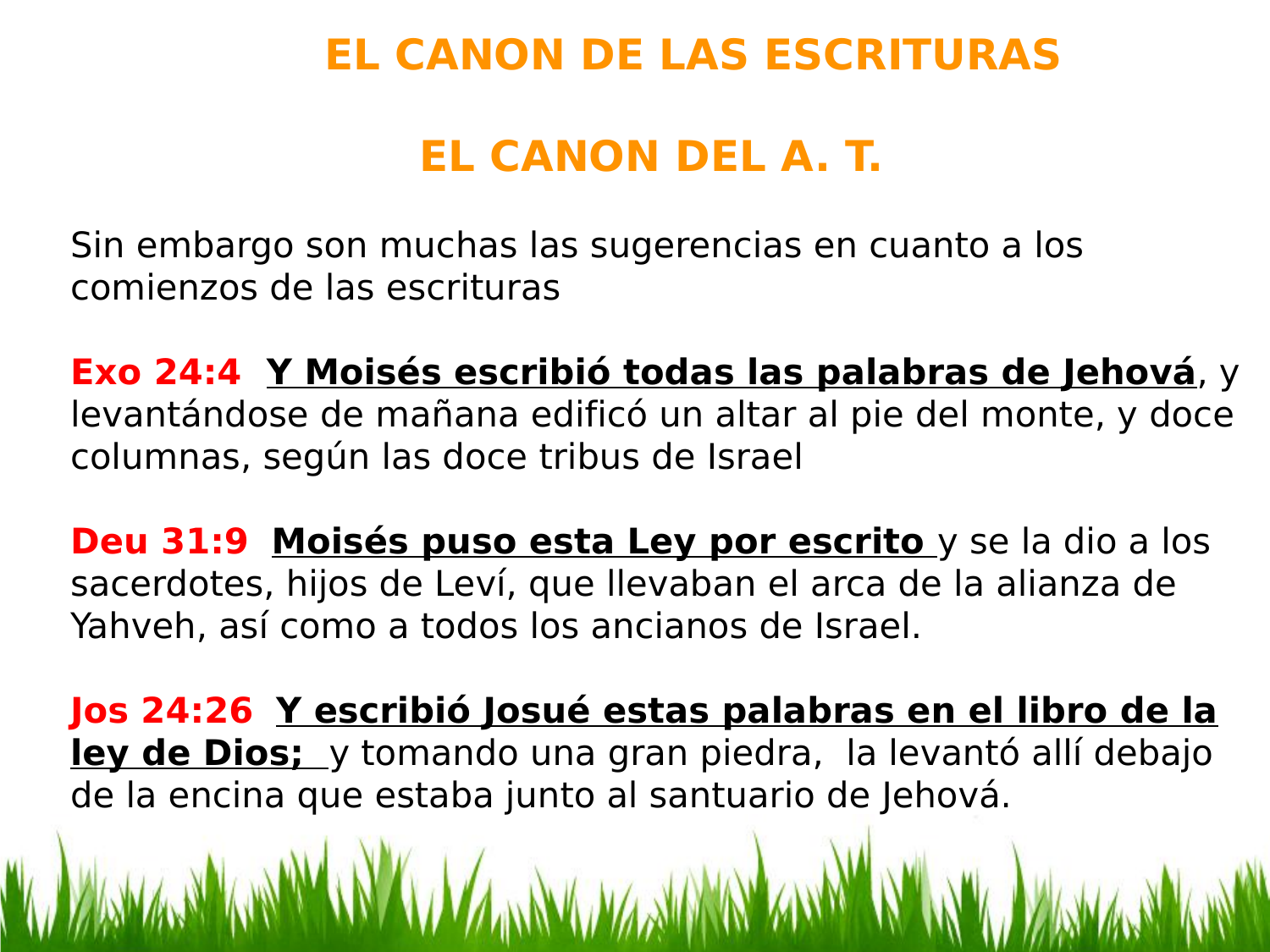

EL CANON DE LAS ESCRITURAS

		       EL CANON DEL A. T.

Sin embargo son muchas las sugerencias en cuanto a los comienzos de las escrituras

Exo 24:4  Y Moisés escribió todas las palabras de Jehová, y levantándose de mañana edificó un altar al pie del monte, y doce columnas, según las doce tribus de Israel

Deu 31:9  Moisés puso esta Ley por escrito y se la dio a los sacerdotes, hijos de Leví, que llevaban el arca de la alianza de Yahveh, así como a todos los ancianos de Israel.

Jos 24:26  Y escribió Josué estas palabras en el libro de la ley de Dios;  y tomando una gran piedra,  la levantó allí debajo de la encina que estaba junto al santuario de Jehová.